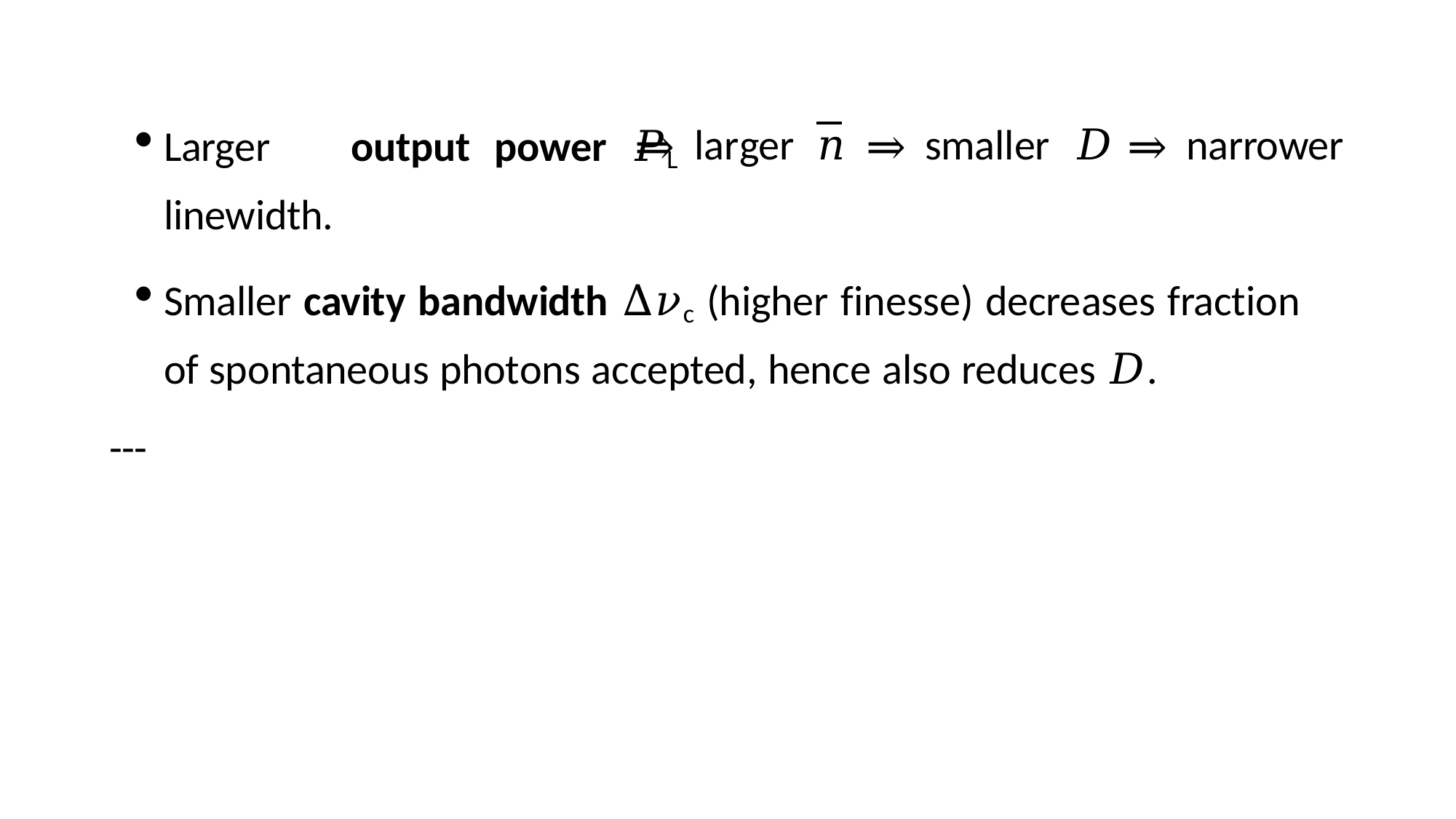

Larger	output	power	𝑃L
linewidth.
Smaller cavity bandwidth Δ𝜈c  (higher finesse) decreases fraction of spontaneous photons accepted, hence also reduces 𝐷.
---
⇒	larger	𝑛	⇒	smaller	𝐷	⇒	narrower